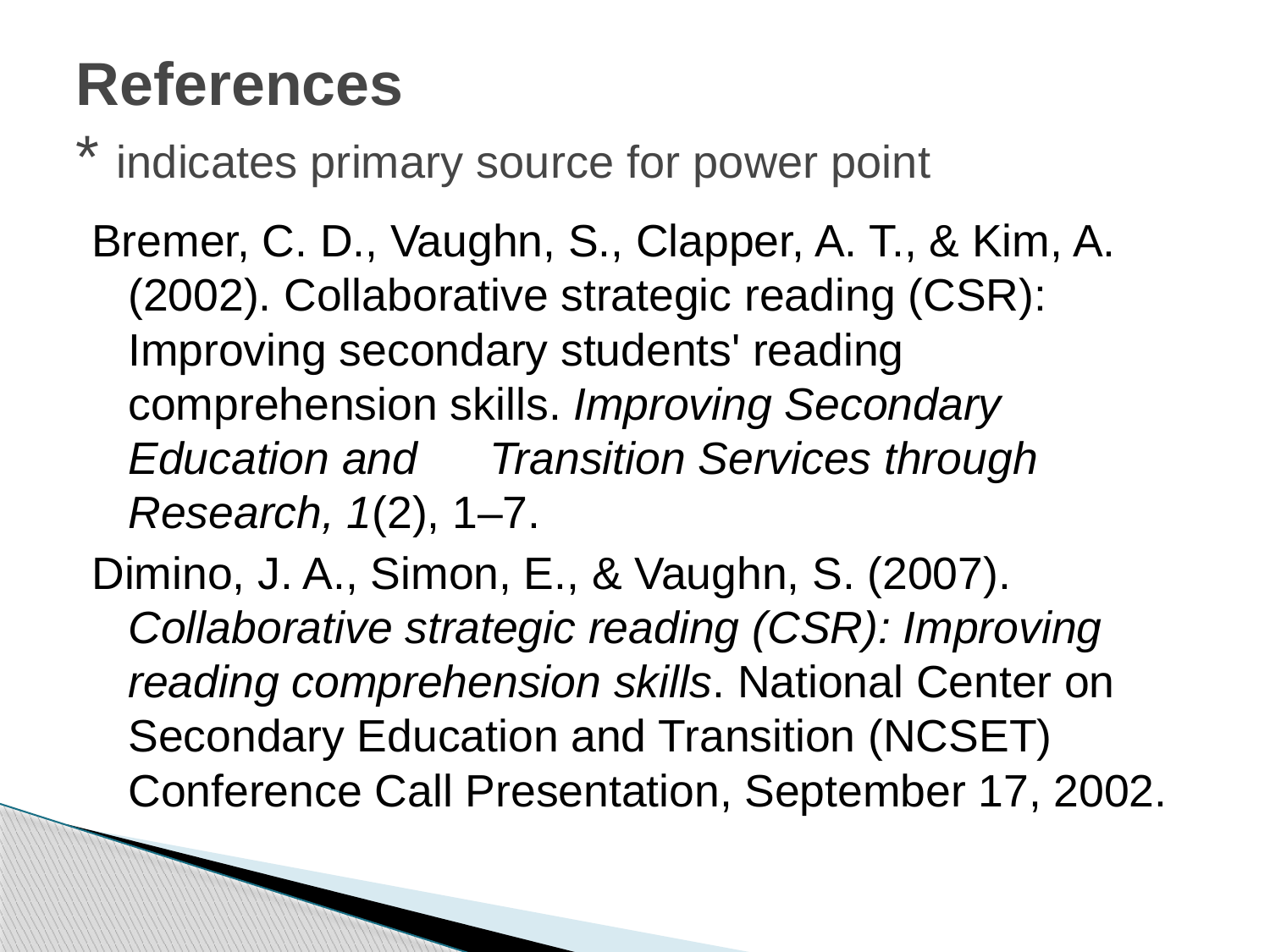

# References * indicates primary source for power point
Bremer, C. D., Vaughn, S., Clapper, A. T., & Kim, A. (2002). Collaborative strategic reading (CSR): Improving secondary students' reading comprehension skills. Improving Secondary Education and 	Transition Services through Research, 1(2), 1–7.
Dimino, J. A., Simon, E., & Vaughn, S. (2007). Collaborative strategic reading (CSR): Improving reading comprehension skills. National Center on Secondary Education and Transition (NCSET) Conference Call Presentation, September 17, 2002.